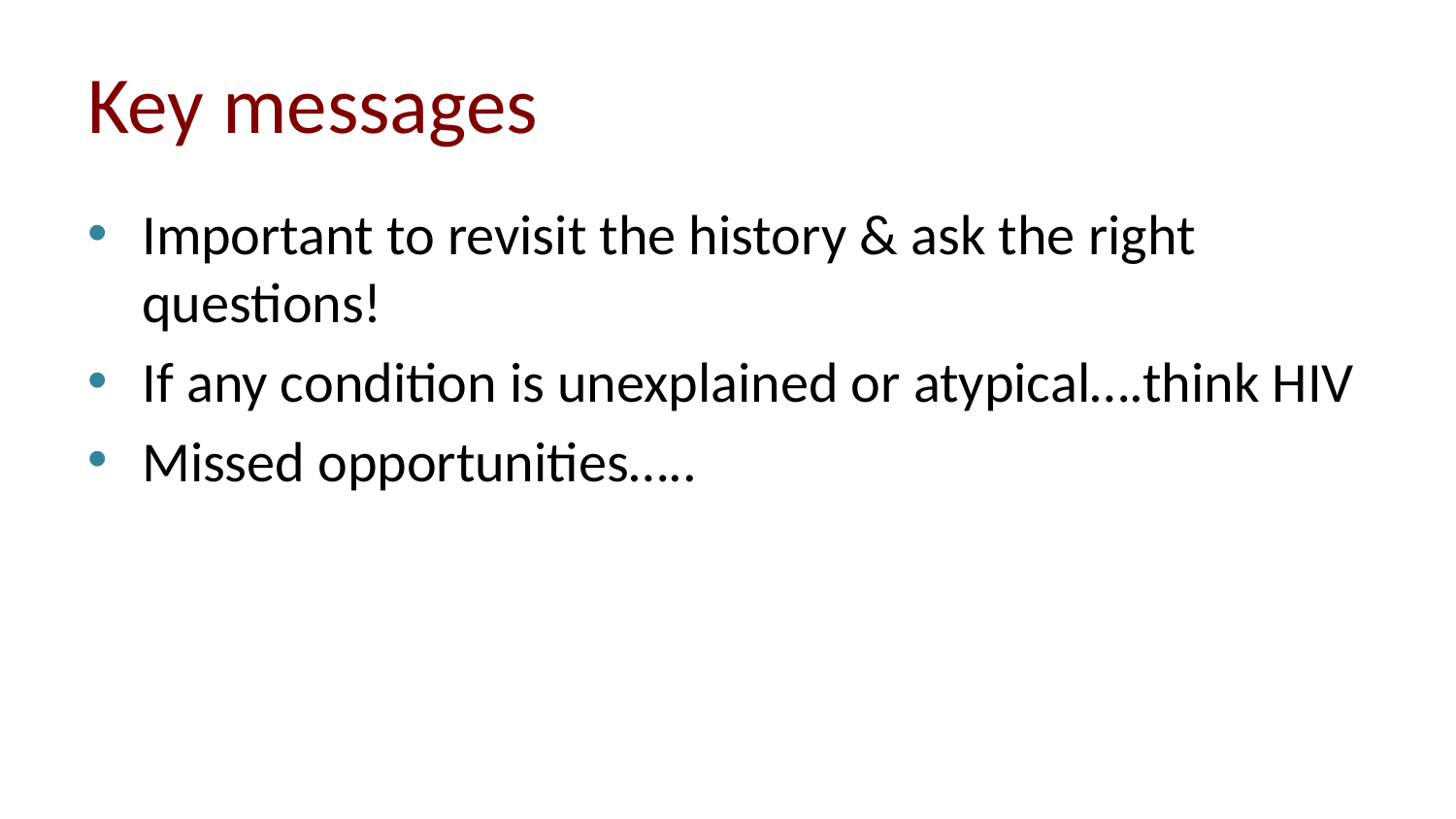

# Key messages
Important to revisit the history & ask the right questions!
If any condition is unexplained or atypical….think HIV
Missed opportunities…..